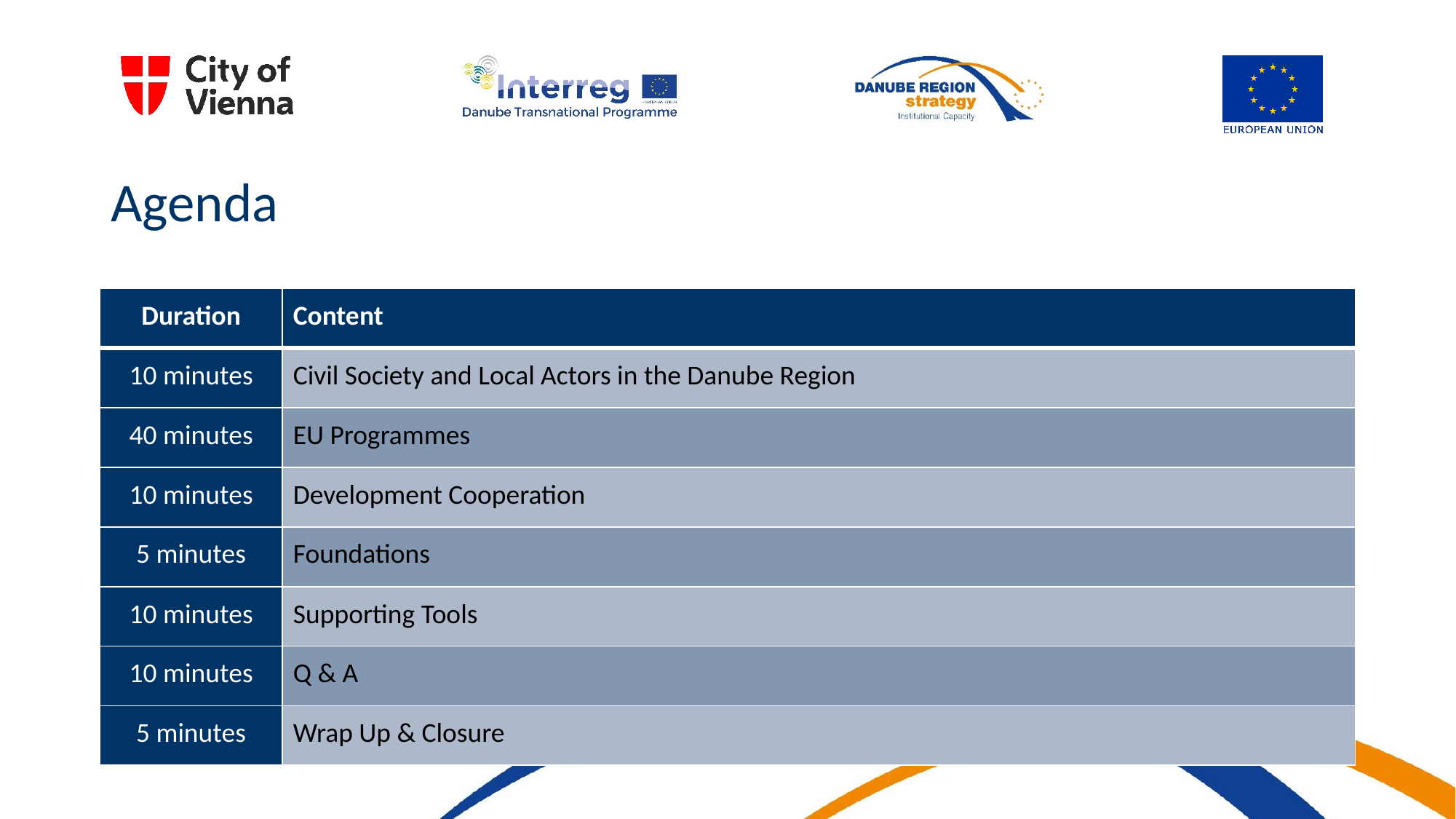

# Agenda
| Duration | Content |
| --- | --- |
| 10 minutes | Civil Society and Local Actors in the Danube Region |
| 40 minutes | EU Programmes |
| 10 minutes | Development Cooperation |
| 5 minutes | Foundations |
| 10 minutes | Supporting Tools |
| 10 minutes | Q & A |
| 5 minutes | Wrap Up & Closure |